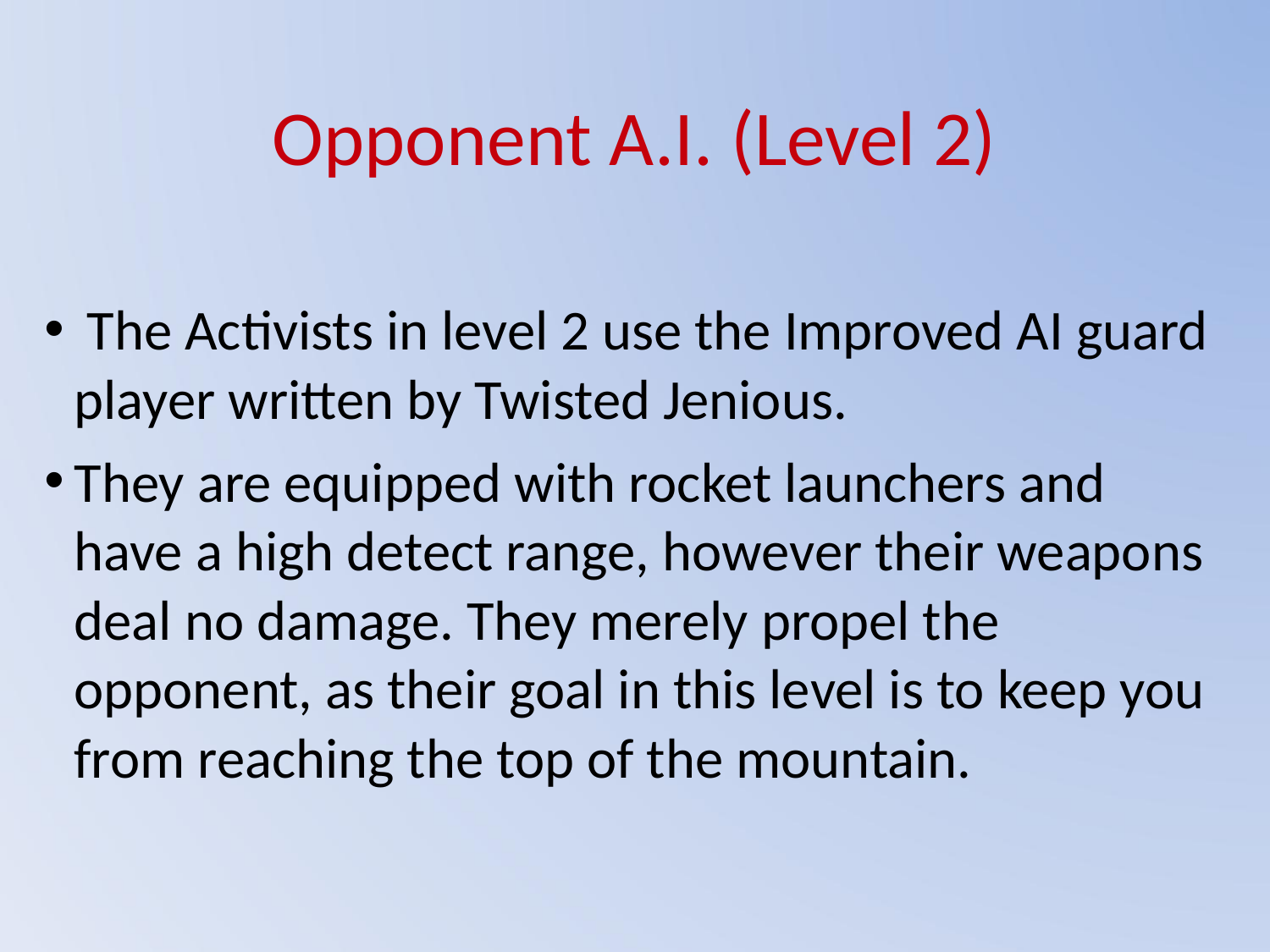

Opponent A.I. (Level 2)
 The Activists in level 2 use the Improved AI guard player written by Twisted Jenious.
They are equipped with rocket launchers and have a high detect range, however their weapons deal no damage. They merely propel the opponent, as their goal in this level is to keep you from reaching the top of the mountain.